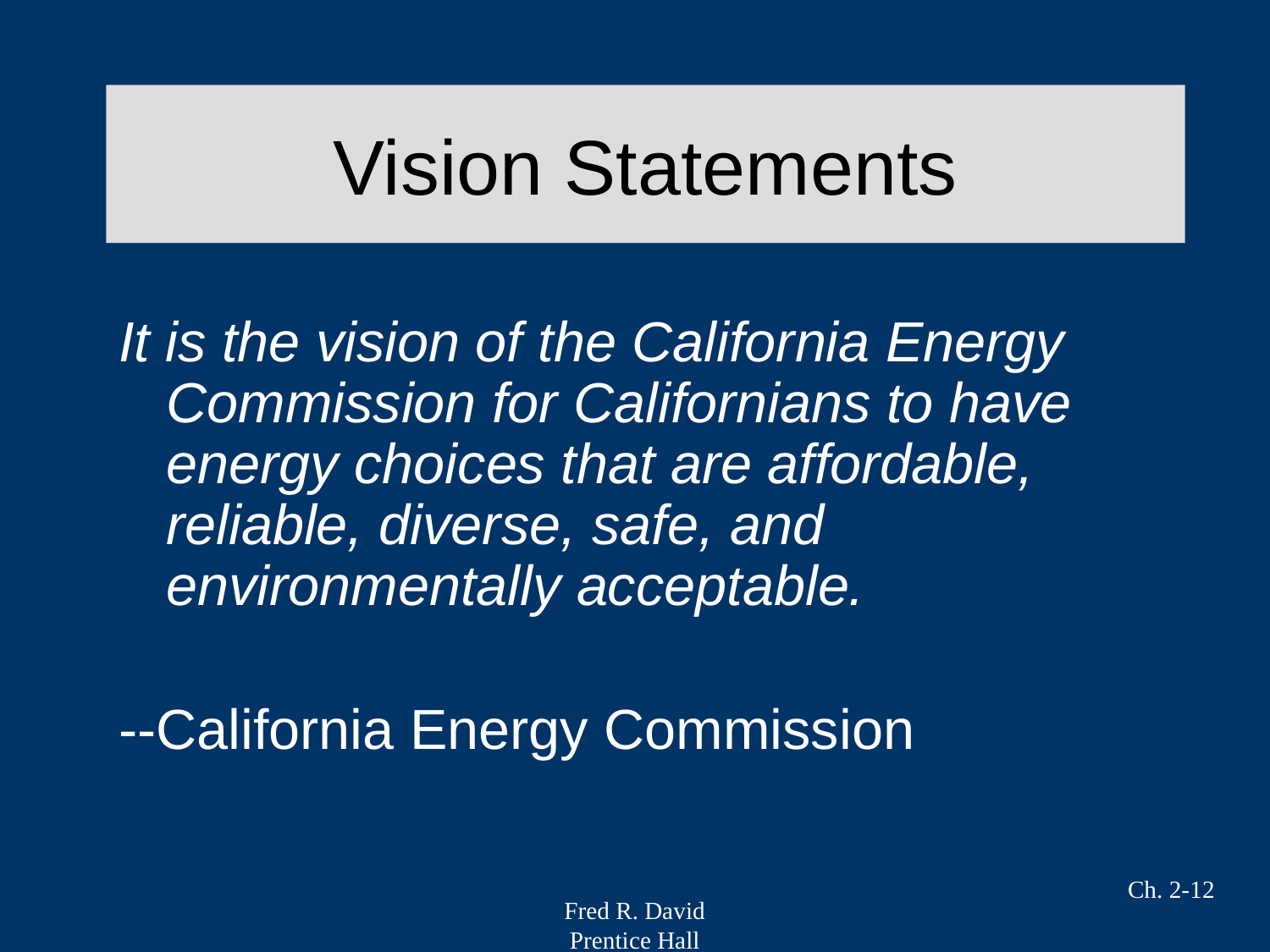

# Vision Statements
It is the vision of the California Energy Commission for Californians to have energy choices that are affordable, reliable, diverse, safe, and environmentally acceptable.

--California Energy Commission

Ch. 2-12
Fred R. David
Prentice Hall